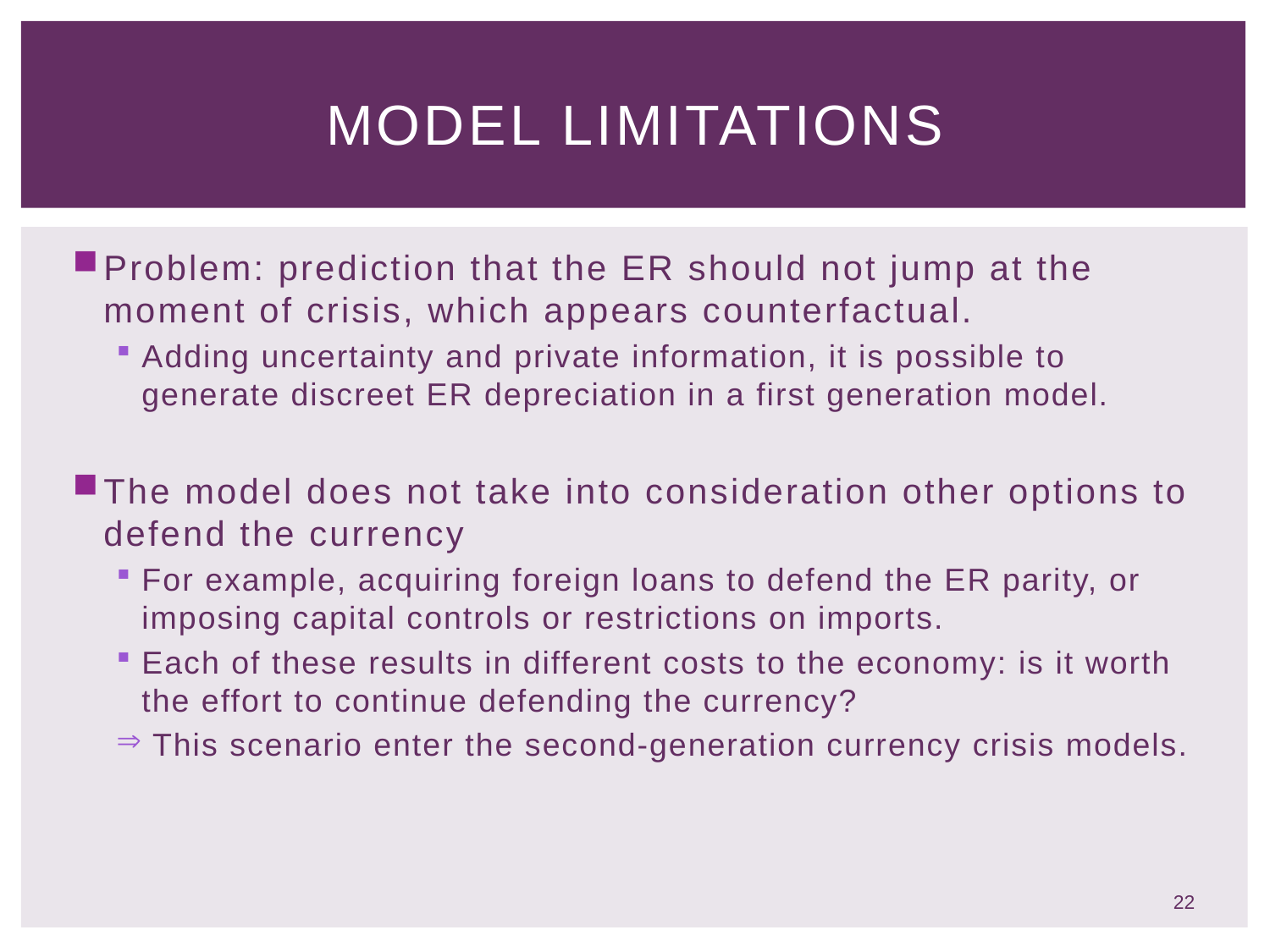

# Model limitations
Problem: prediction that the ER should not jump at the moment of crisis, which appears counterfactual.
Adding uncertainty and private information, it is possible to generate discreet ER depreciation in a first generation model.

The model does not take into consideration other options to defend the currency
For example, acquiring foreign loans to defend the ER parity, or imposing capital controls or restrictions on imports.
Each of these results in different costs to the economy: is it worth the effort to continue defending the currency?
 This scenario enter the second-generation currency crisis models.

22